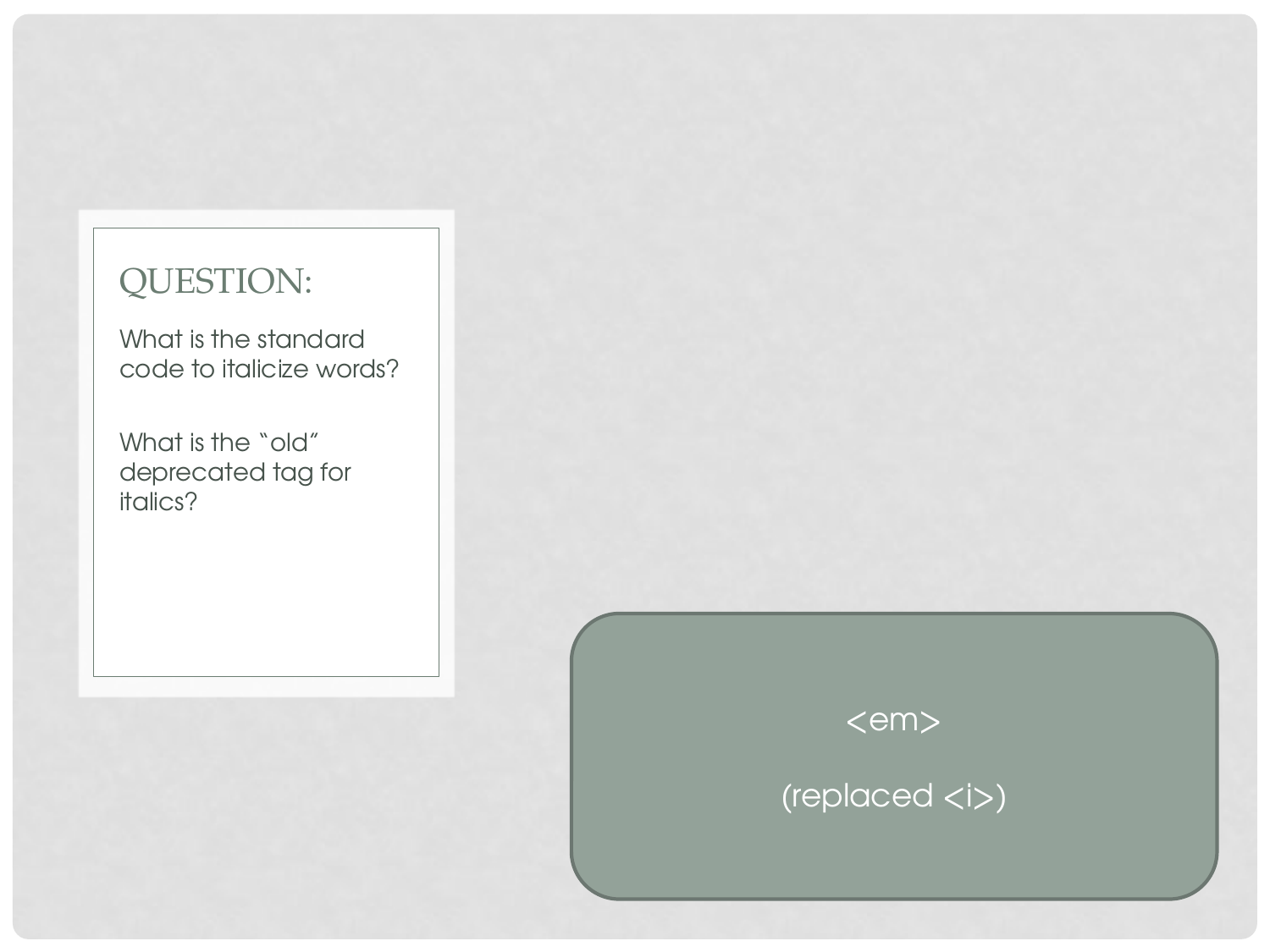

# Question:
What is the standard code to italicize words?

What is the “old” deprecated tag for italics?
<em>

(replaced <i>)